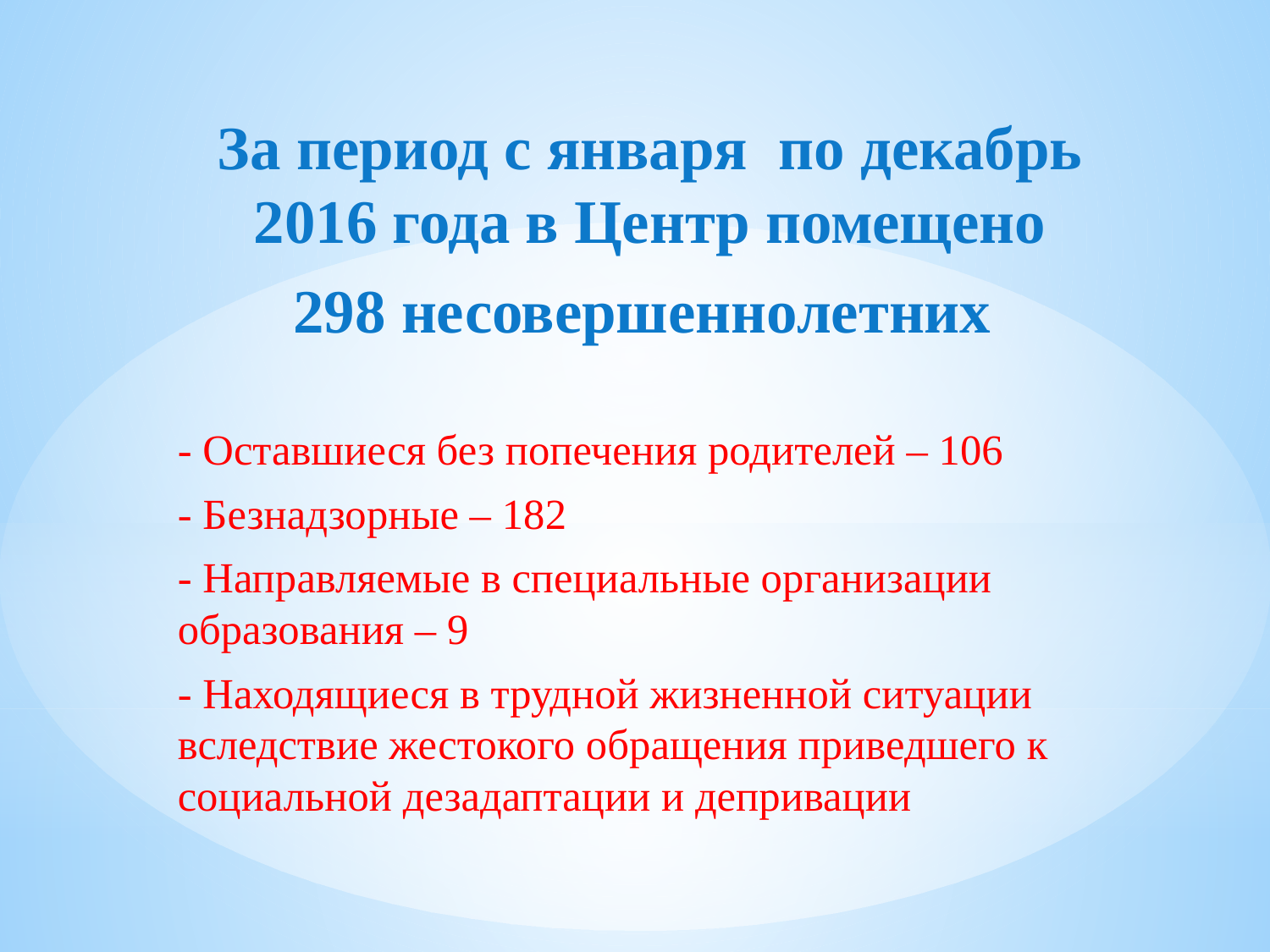

За период с января  по декабрь 2016 года в Центр помещено
298 несовершеннолетних

- Оставшиеся без попечения родителей – 106
- Безнадзорные – 182
- Направляемые в специальные организации образования – 9
- Находящиеся в трудной жизненной ситуации вследствие жестокого обращения приведшего к социальной дезадаптации и депривации

#